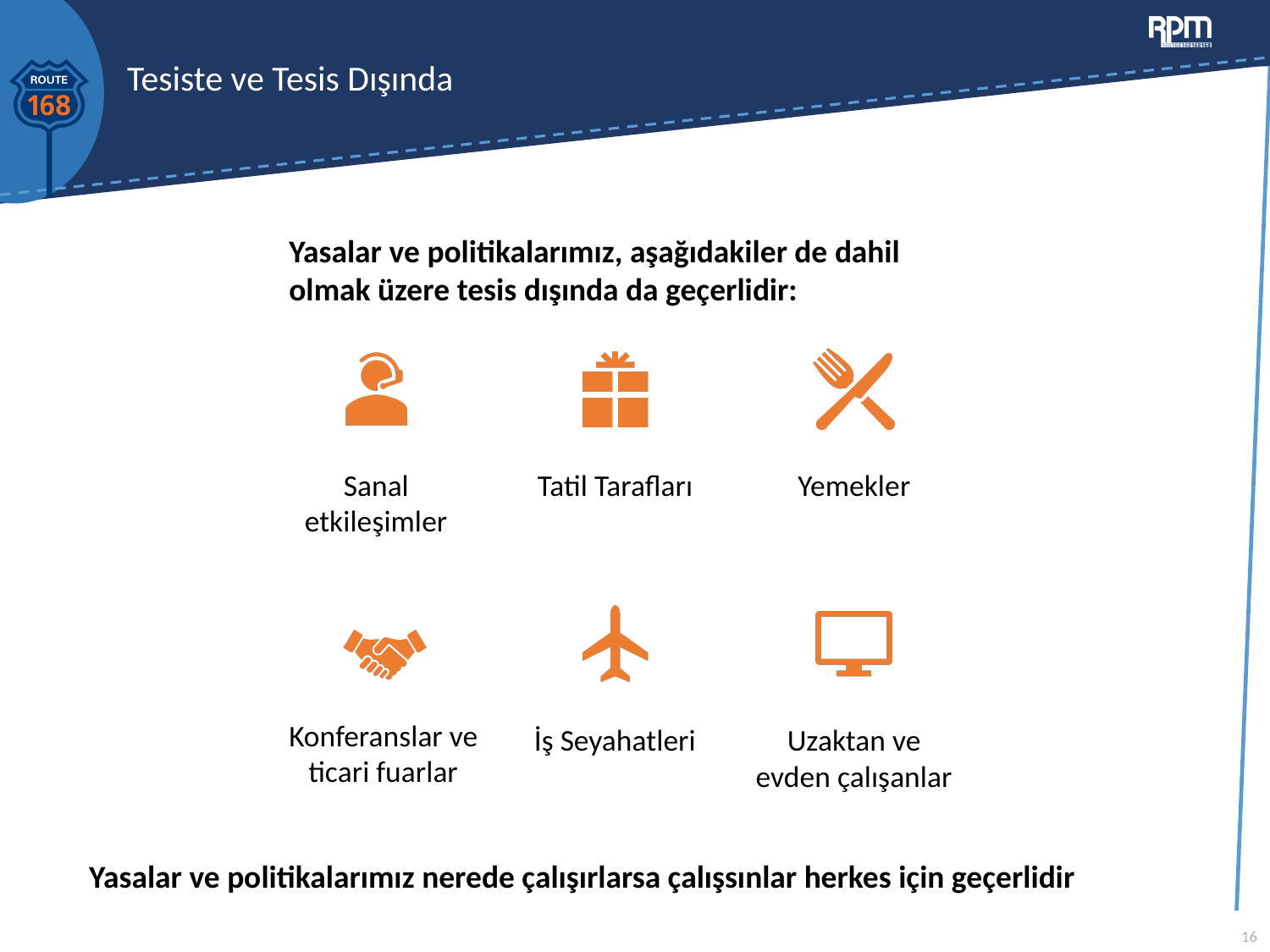

# Tesiste ve Tesis Dışında
Yasalar ve politikalarımız, aşağıdakiler de dahil olmak üzere tesis dışında da geçerlidir:
Sanal etkileşimler
Tatil Tarafları
Yemekler
Konferanslar ve ticari fuarlar
İş Seyahatleri
Uzaktan ve evden çalışanlar
Yasalar ve politikalarımız nerede çalışırlarsa çalışsınlar herkes için geçerlidir
16